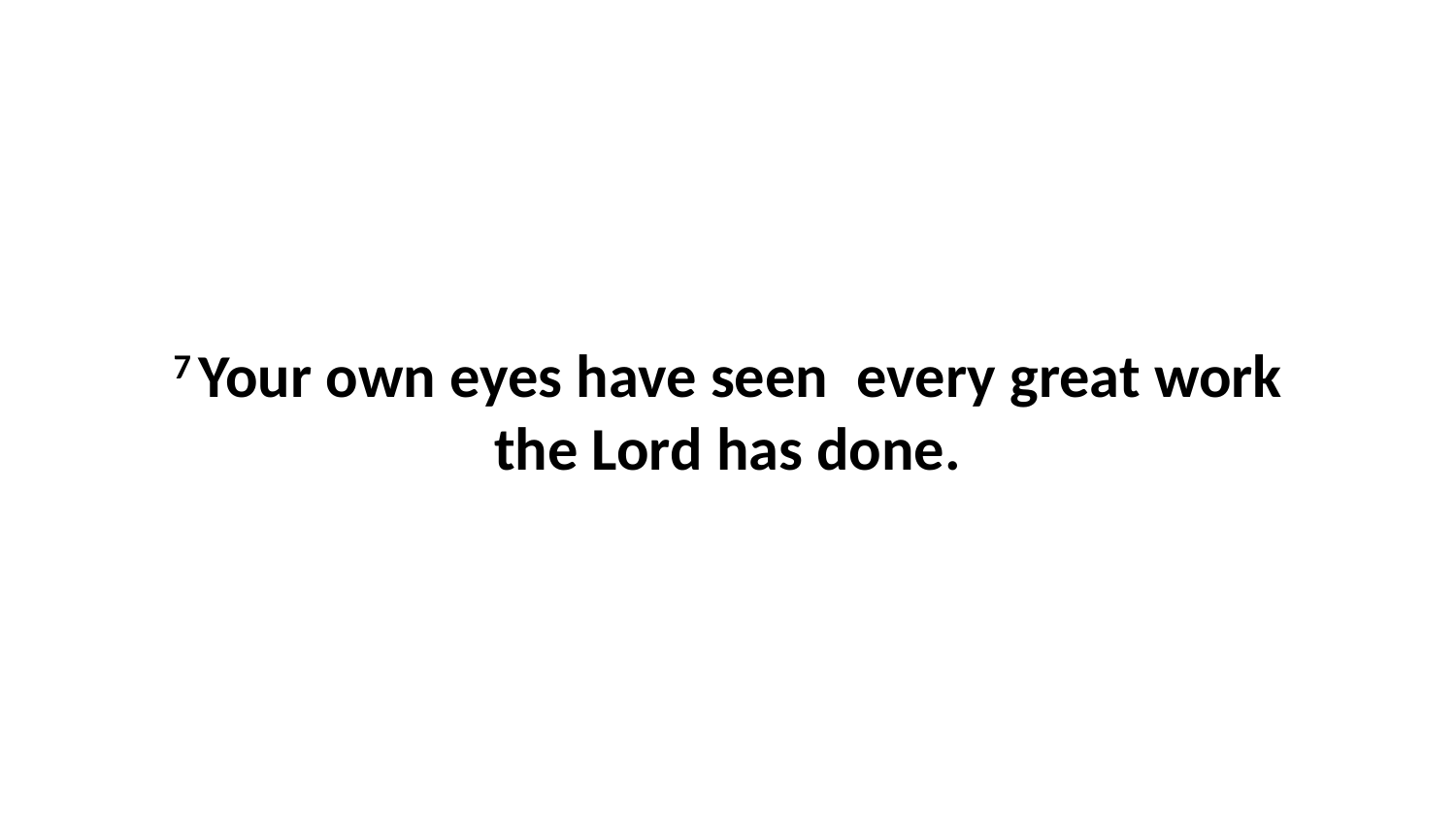

7 Your own eyes have seen  every great work the Lord has done.